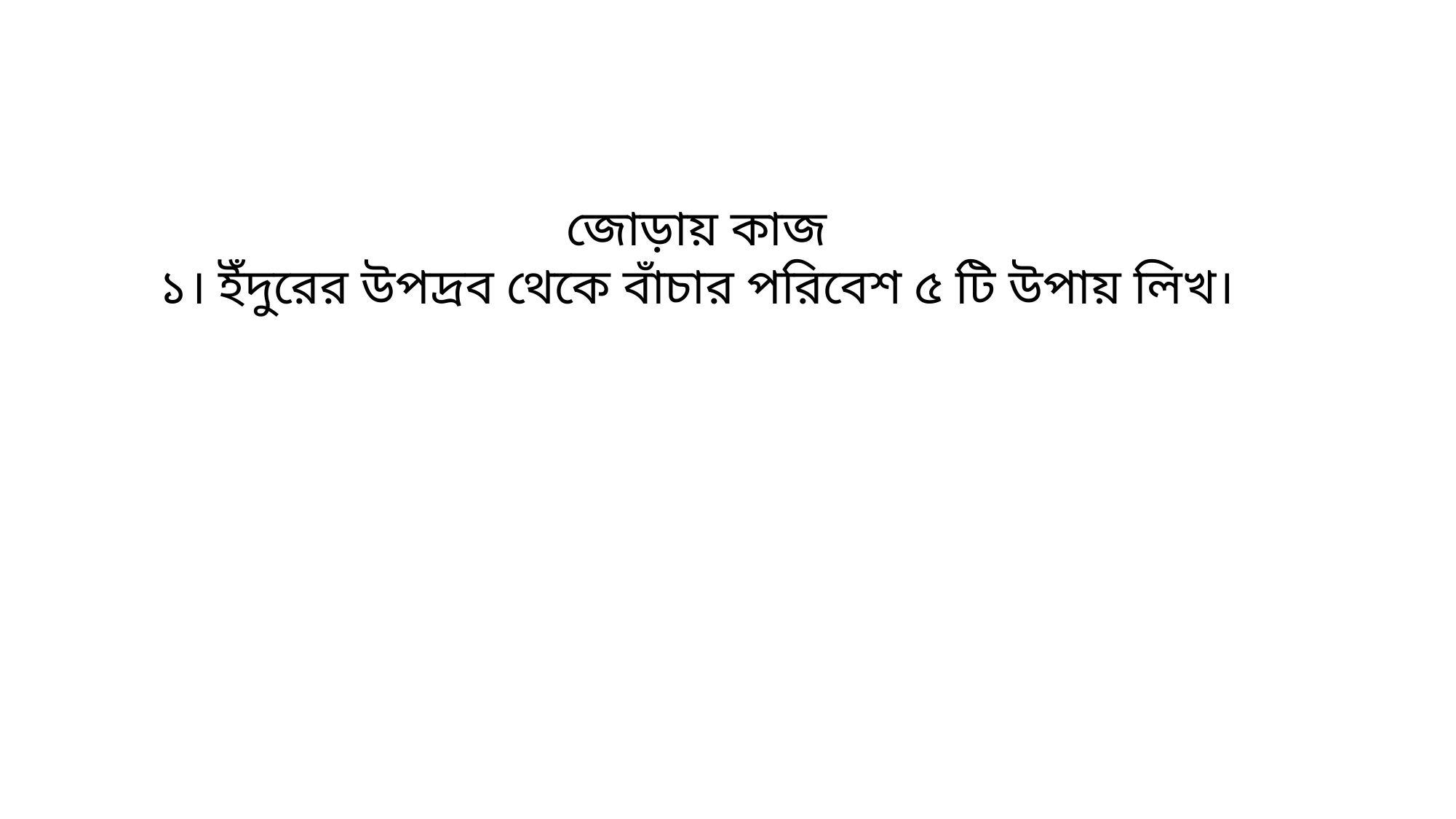

জোড়ায় কাজ
১। ইঁদুরের উপদ্রব থেকে বাঁচার পরিবেশ ৫ টি উপায় লিখ।